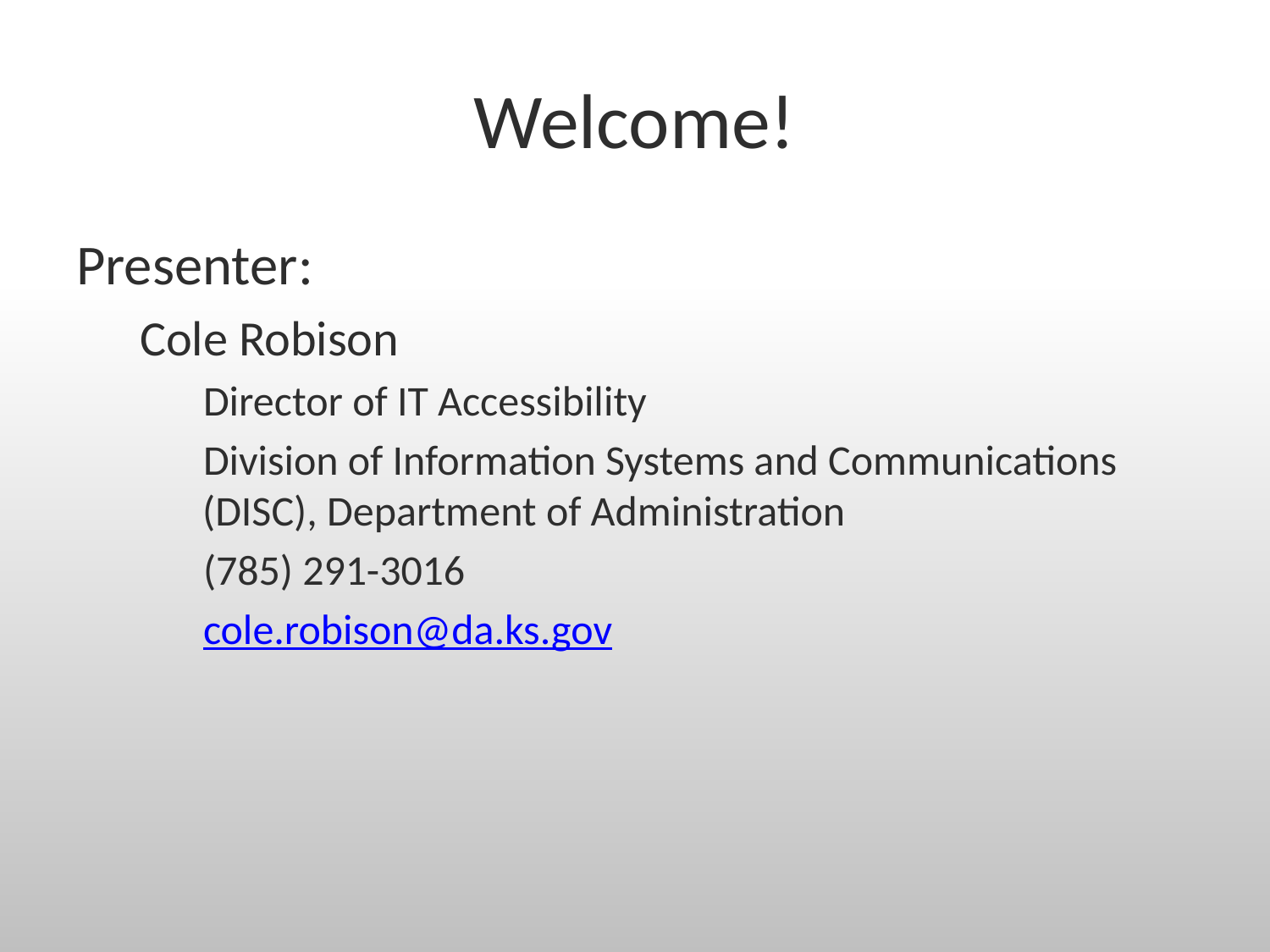

# Welcome!
Presenter:
Cole Robison
Director of IT Accessibility
Division of Information Systems and Communications (DISC), Department of Administration
(785) 291-3016
cole.robison@da.ks.gov